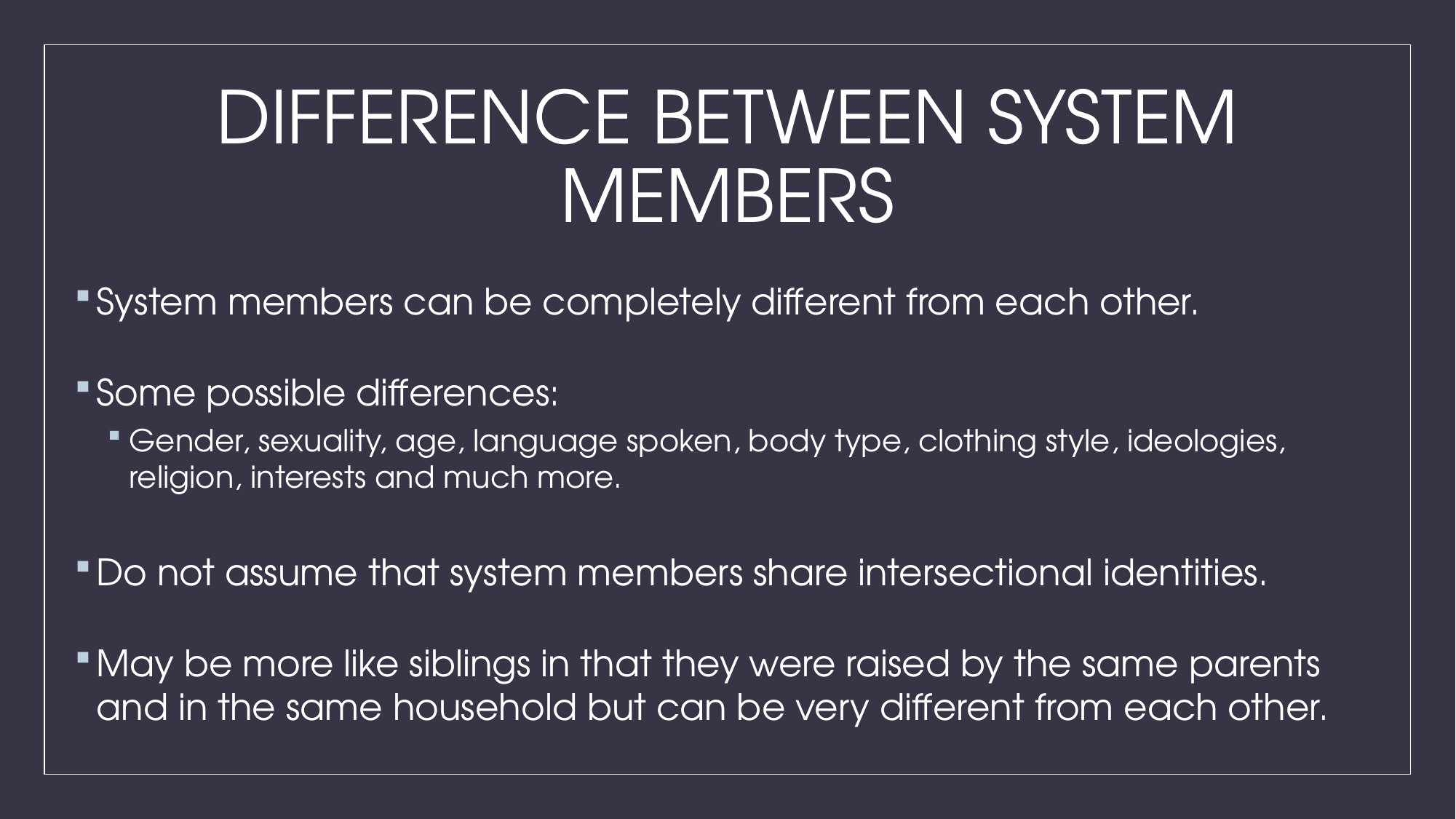

# DIFFERENCE BETWEEN SYSTEM MEMBERS
System members can be completely different from each other.

Some possible differences:
Gender, sexuality, age, language spoken, body type, clothing style, ideologies, religion, interests and much more.

Do not assume that system members share intersectional identities.

May be more like siblings in that they were raised by the same parents and in the same household but can be very different from each other.